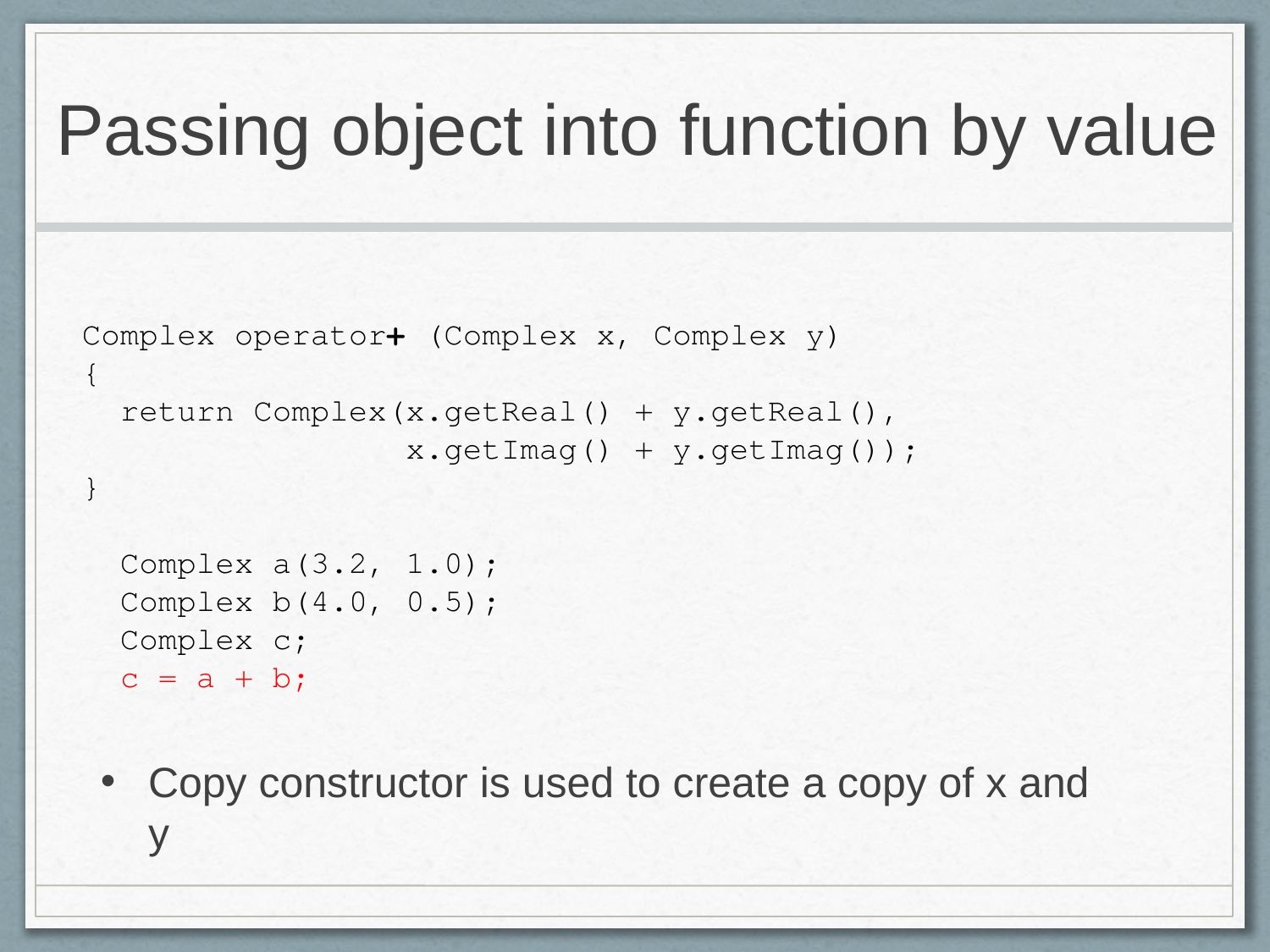

# Passing object into function by value

Complex operator+ (Complex x, Complex y)
{
  return Complex(x.getReal() + y.getReal(),
                 x.getImag() + y.getImag());
}

  Complex a(3.2, 1.0);
  Complex b(4.0, 0.5);
  Complex c;
  c = a + b;
Copy constructor is used to create a copy of x and y